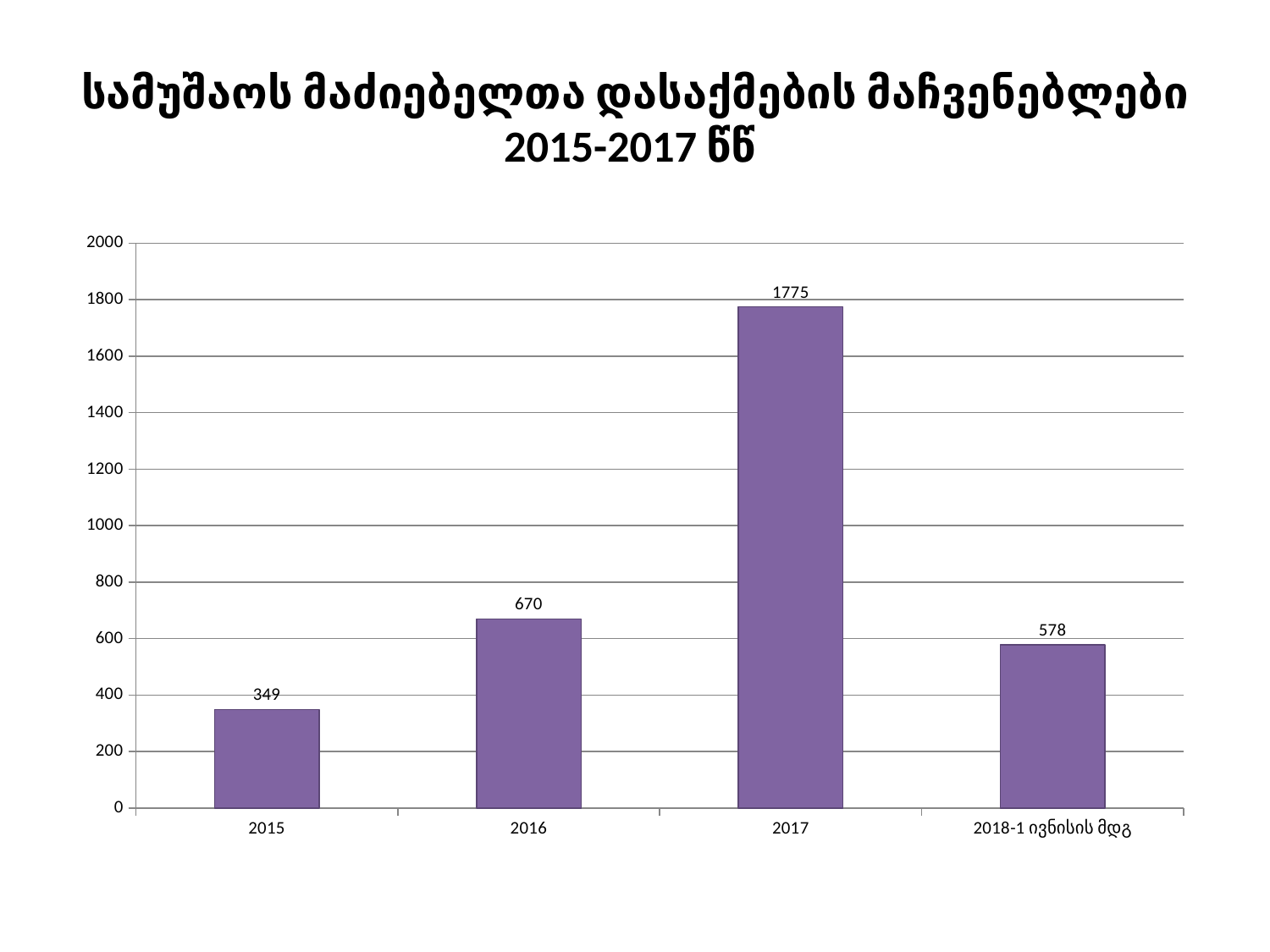

# სამუშაოს მაძიებელთა დასაქმების მაჩვენებლები 2015-2017 წწ

### Chart

| Category |  |
|---|---|
| 2015 | 349.0 |
| 2016 | 670.0 |
| 2017 | 1775.0 |
| 2018-1 ივნისის მდგ | 578.0 |